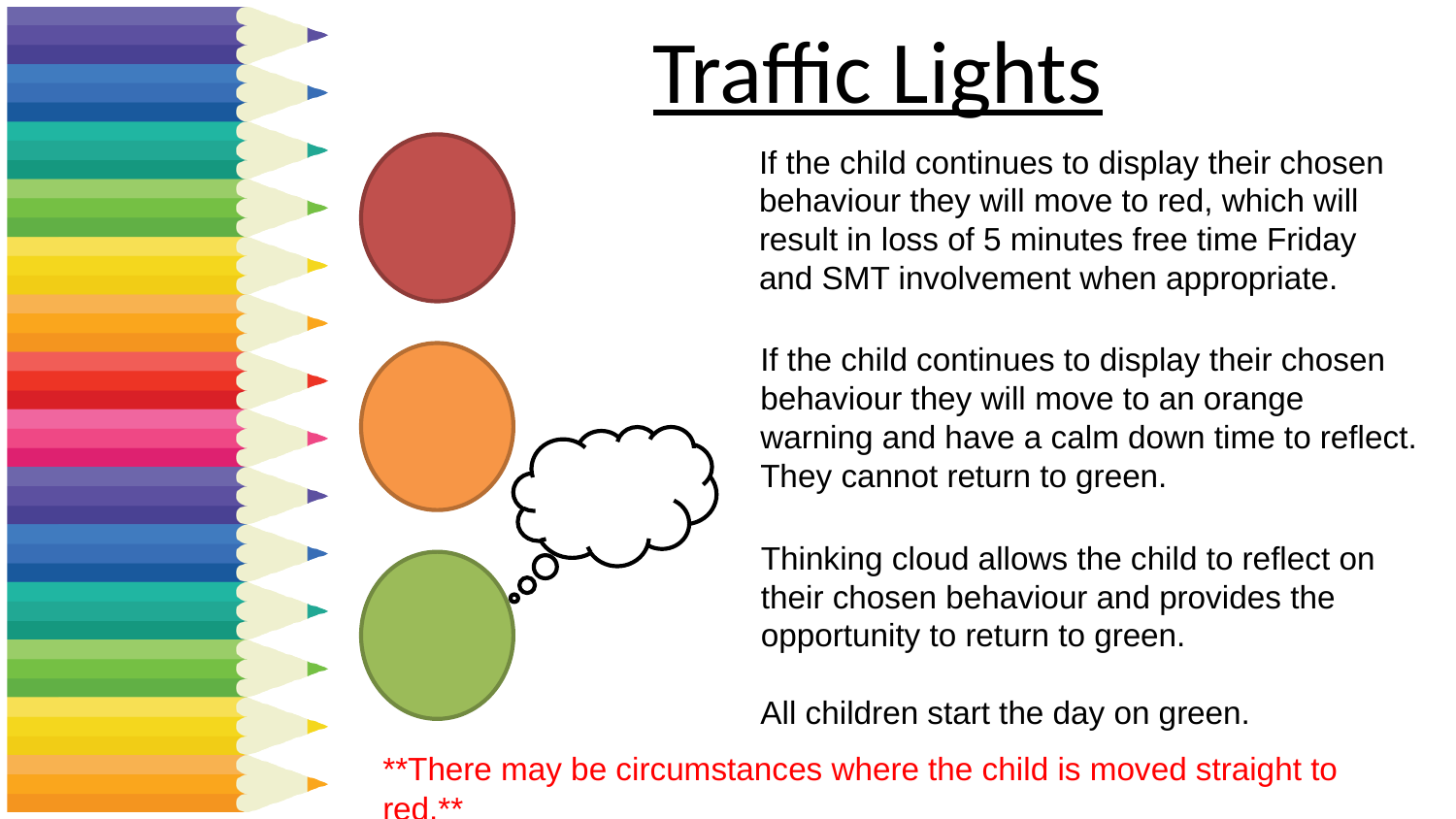

# Traffic Lights

If the child continues to display their chosen behaviour they will move to red, which will result in loss of 5 minutes free time Friday and SMT involvement when appropriate.
If the child continues to display their chosen behaviour they will move to an orange warning and have a calm down time to reflect. They cannot return to green.
Thinking cloud allows the child to reflect on their chosen behaviour and provides the opportunity to return to green.
All children start the day on green.
**There may be circumstances where the child is moved straight to red.**